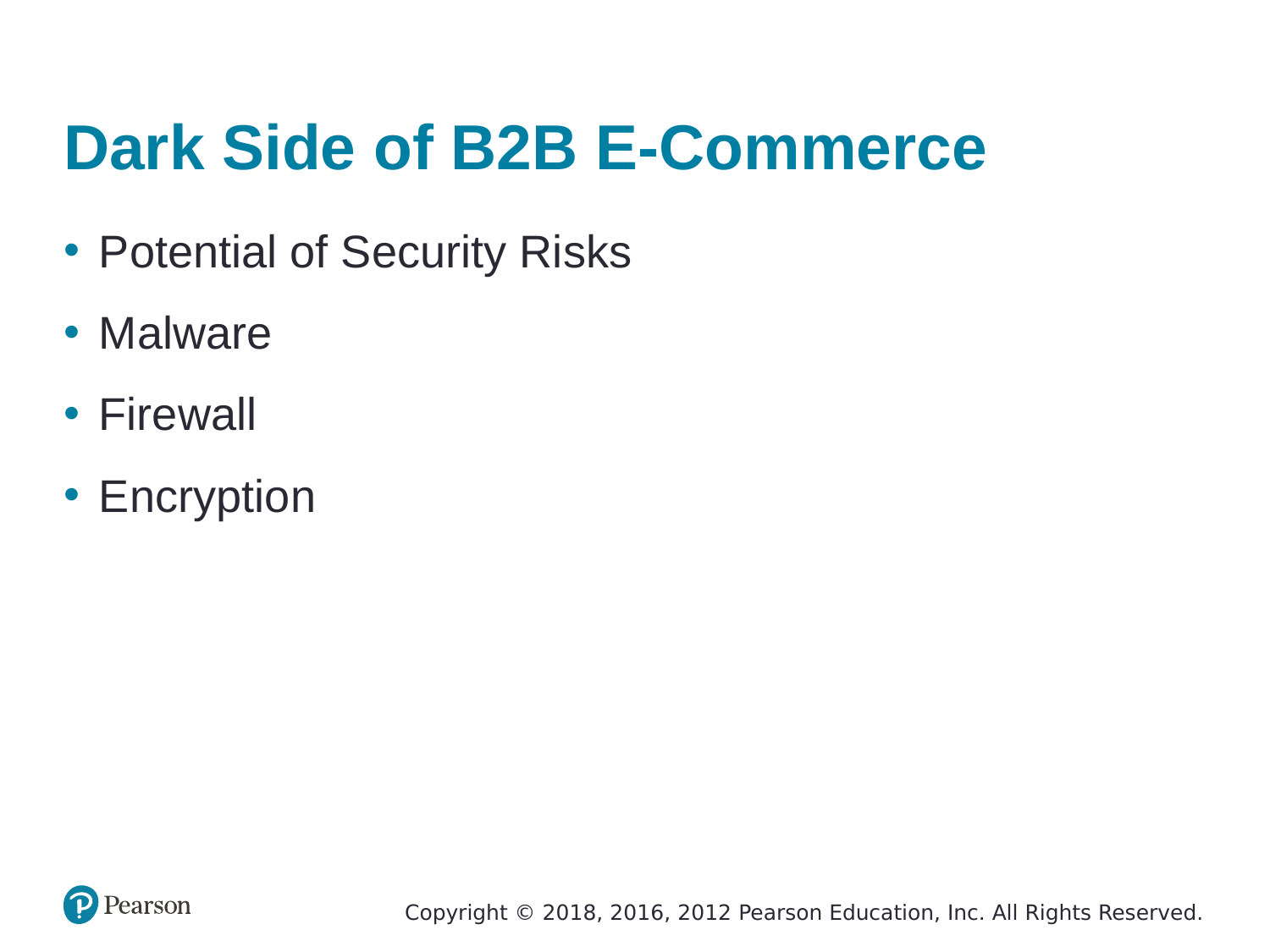

# Dark Side of B2B E-Commerce
Potential of Security Risks
Malware
Firewall
Encryption